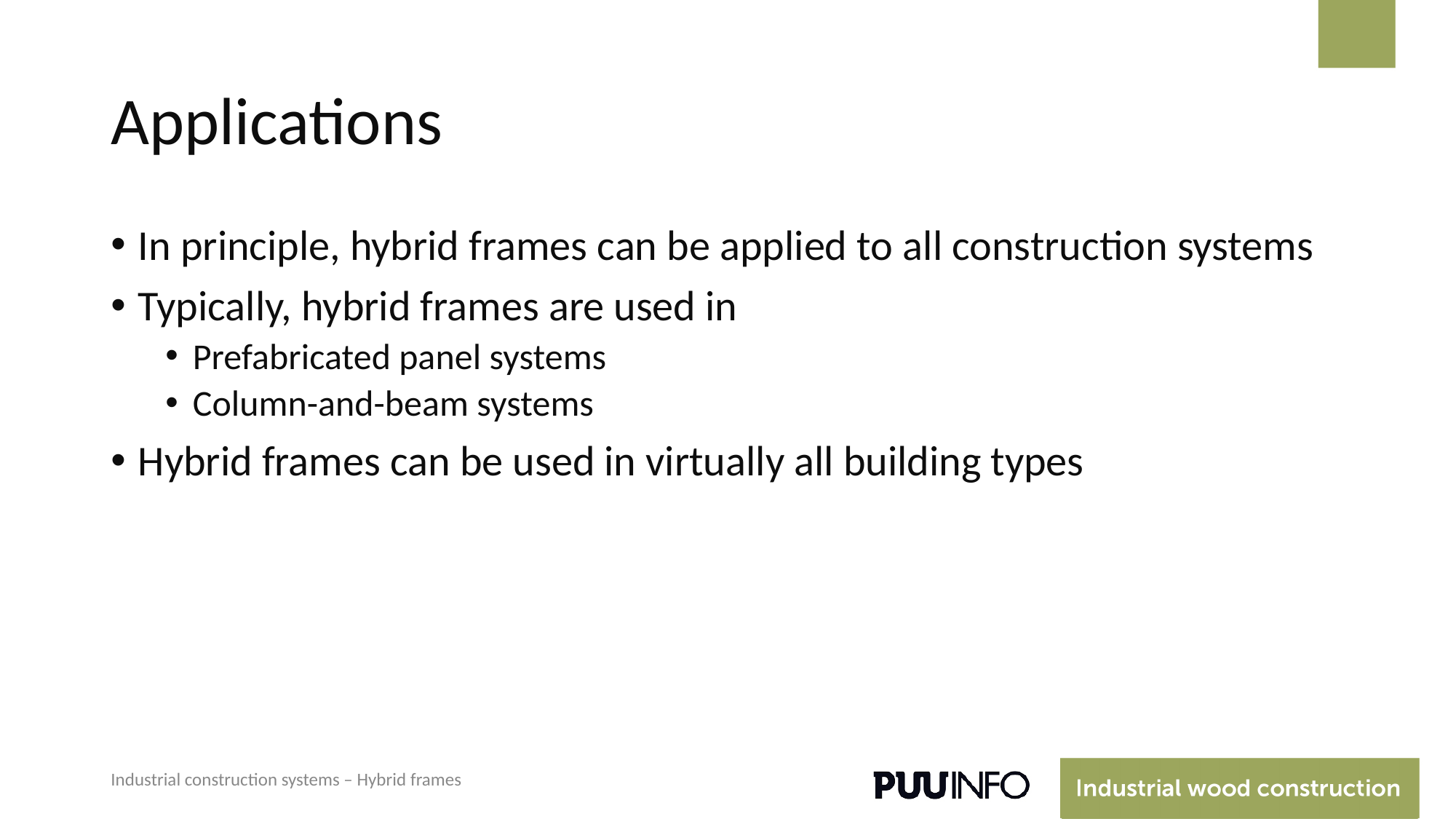

# Applications
In principle, hybrid frames can be applied to all construction systems
Typically, hybrid frames are used in
Prefabricated panel systems
Column-and-beam systems
Hybrid frames can be used in virtually all building types

Industrial construction systems – Hybrid frames